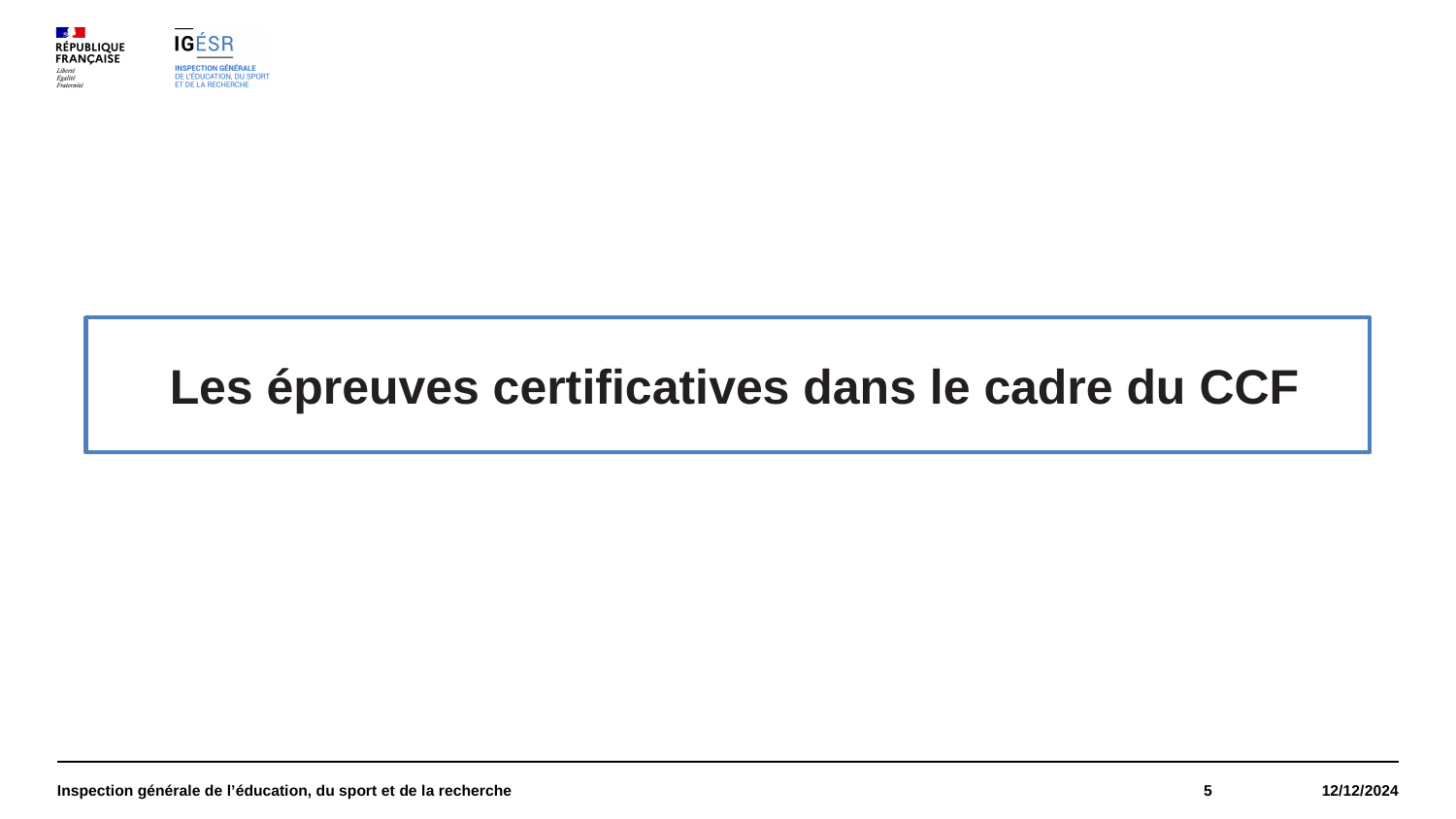

Les épreuves certificatives dans le cadre du CCF
Inspection générale de l’éducation, du sport et de la recherche
5
12/12/2024